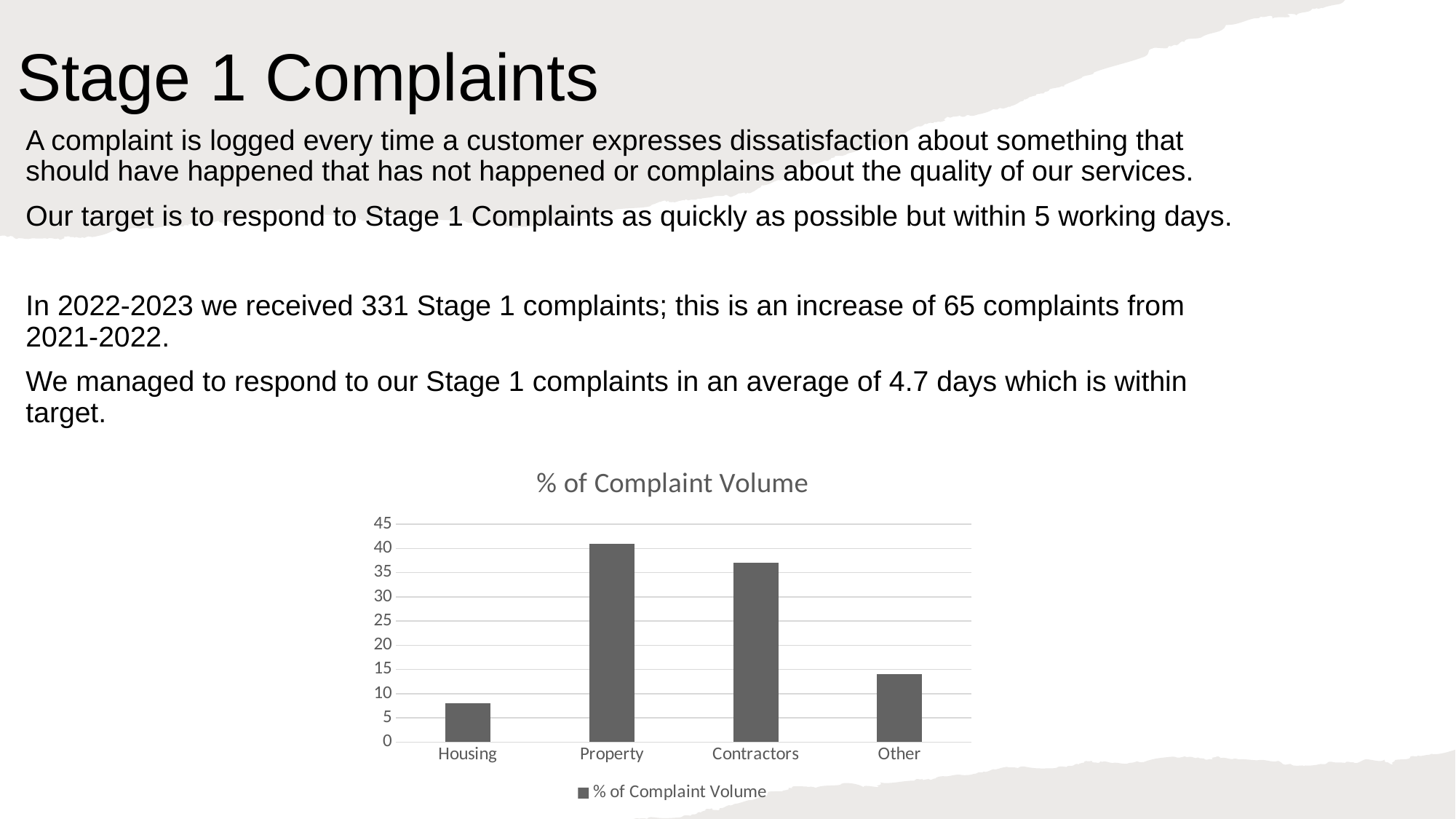

# Stage 1 Complaints

A complaint is logged every time a customer expresses dissatisfaction about something that should have happened that has not happened or complains about the quality of our services.
Our target is to respond to Stage 1 Complaints as quickly as possible but within 5 working days.

In 2022-2023 we received 331 Stage 1 complaints; this is an increase of 65 complaints from 2021-2022.
We managed to respond to our Stage 1 complaints in an average of 4.7 days which is within target.

### Chart:

| Category | % of Complaint Volume |
|---|---|
| Housing | 8.0 |
| Property | 41.0 |
| Contractors | 37.0 |
| Other | 14.0 |